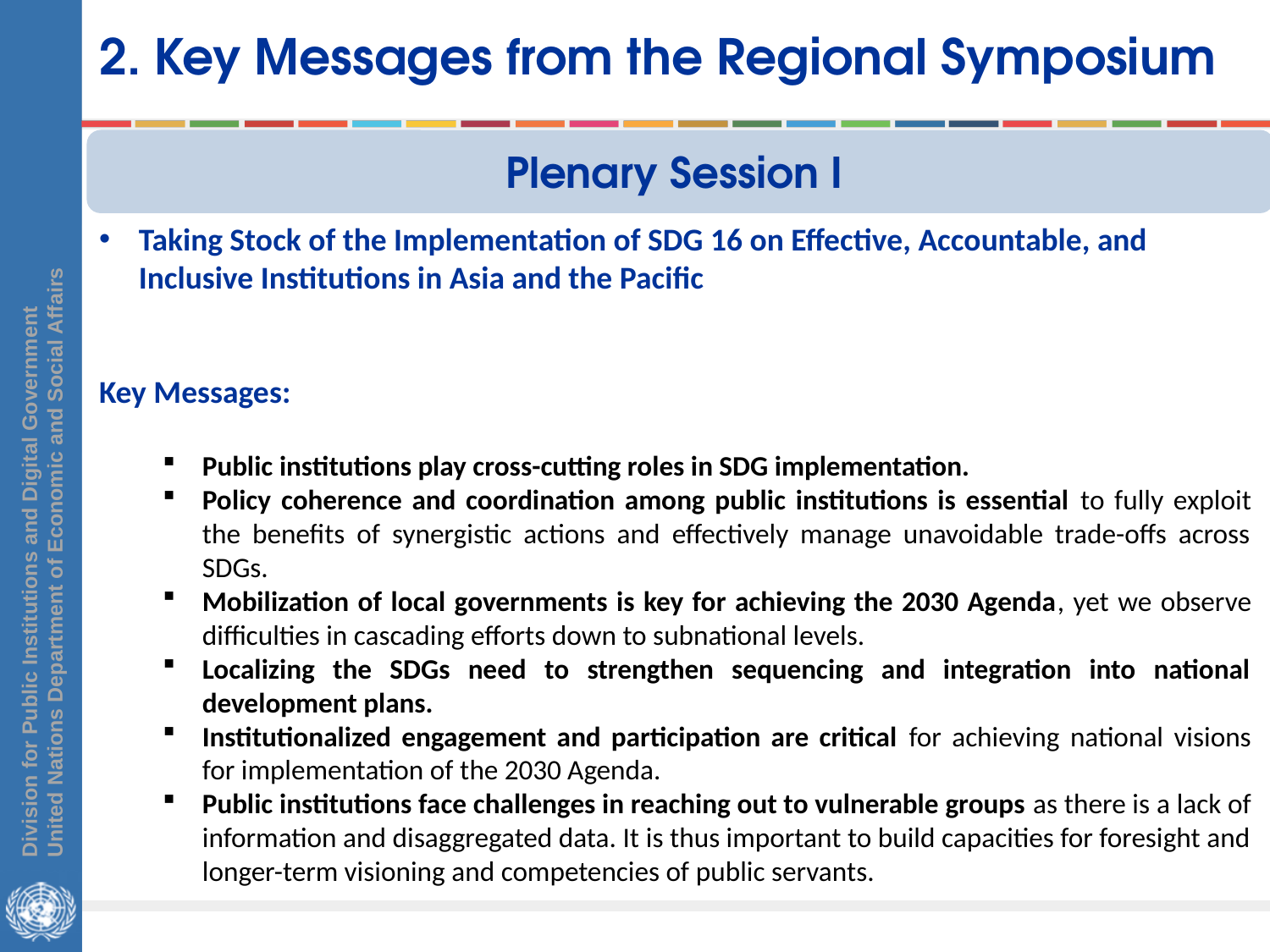

2. Key Messages from the Regional Symposium

Plenary Session I
Taking Stock of the Implementation of SDG 16 on Effective, Accountable, and Inclusive Institutions in Asia and the Pacific

Key Messages:

Public institutions play cross-cutting roles in SDG implementation.
Policy coherence and coordination among public institutions is essential to fully exploit the benefits of synergistic actions and effectively manage unavoidable trade-offs across SDGs.
Mobilization of local governments is key for achieving the 2030 Agenda, yet we observe difficulties in cascading efforts down to subnational levels.
Localizing the SDGs need to strengthen sequencing and integration into national development plans.
Institutionalized engagement and participation are critical for achieving national visions for implementation of the 2030 Agenda.
Public institutions face challenges in reaching out to vulnerable groups as there is a lack of information and disaggregated data. It is thus important to build capacities for foresight and longer-term visioning and competencies of public servants.